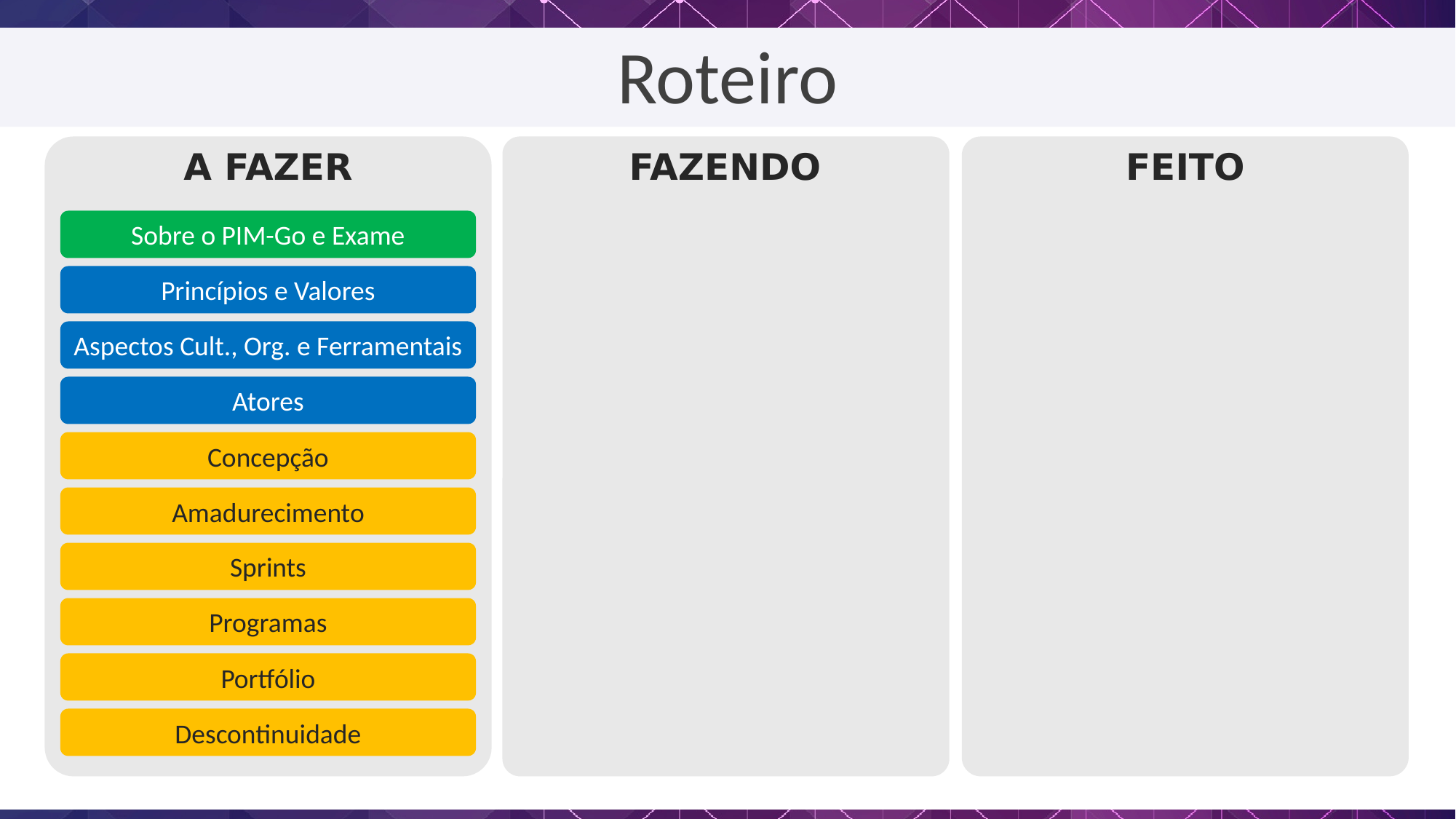

Roteiro

A FAZER

FAZENDO

FEITO
Sobre o PIM-Go e Exame
Princípios e Valores
Aspectos Cult., Org. e Ferramentais
Atores
Concepção
Amadurecimento
Sprints
Programas
Portfólio
Descontinuidade